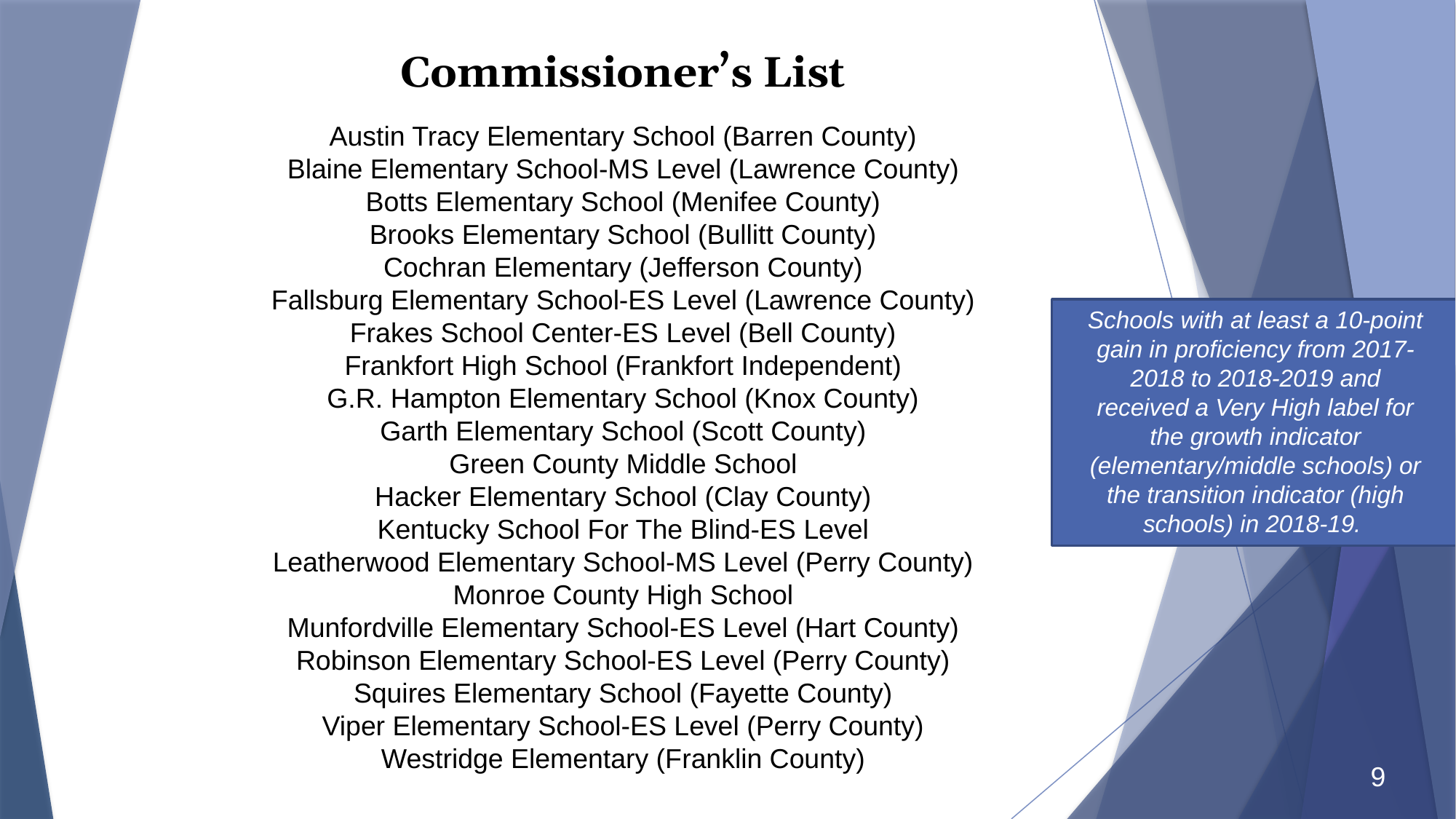

Commissioner’s List
Austin Tracy Elementary School (Barren County)
Blaine Elementary School-MS Level (Lawrence County)
Botts Elementary School (Menifee County)
Brooks Elementary School (Bullitt County)
Cochran Elementary (Jefferson County)
Fallsburg Elementary School-ES Level (Lawrence County)
Frakes School Center-ES Level (Bell County)
Frankfort High School (Frankfort Independent)
G.R. Hampton Elementary School (Knox County)
Garth Elementary School (Scott County)
Green County Middle School
Hacker Elementary School (Clay County)
Kentucky School For The Blind-ES Level
Leatherwood Elementary School-MS Level (Perry County)
Monroe County High School
Munfordville Elementary School-ES Level (Hart County)
Robinson Elementary School-ES Level (Perry County)
Squires Elementary School (Fayette County)
Viper Elementary School-ES Level (Perry County)
Westridge Elementary (Franklin County)

Schools with at least a 10-point gain in proficiency from 2017-2018 to 2018-2019 and received a Very High label for the growth indicator (elementary/middle schools) or the transition indicator (high schools) in 2018-19.
9